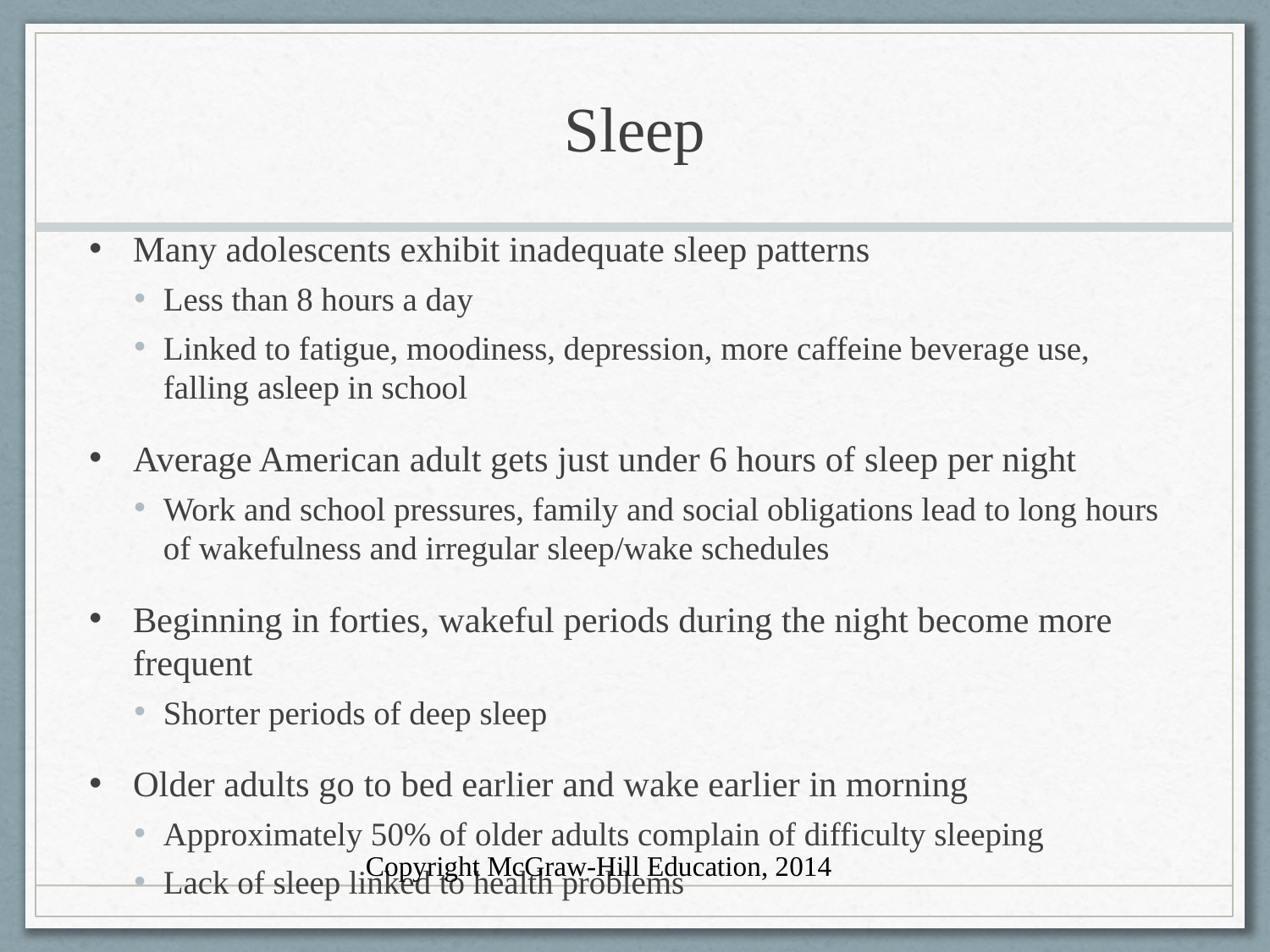

# Sleep
Many adolescents exhibit inadequate sleep patterns
Less than 8 hours a day
Linked to fatigue, moodiness, depression, more caffeine beverage use, falling asleep in school
Average American adult gets just under 6 hours of sleep per night
Work and school pressures, family and social obligations lead to long hours of wakefulness and irregular sleep/wake schedules
Beginning in forties, wakeful periods during the night become more frequent
Shorter periods of deep sleep
Older adults go to bed earlier and wake earlier in morning
Approximately 50% of older adults complain of difficulty sleeping
Lack of sleep linked to health problems

Copyright McGraw-Hill Education, 2014